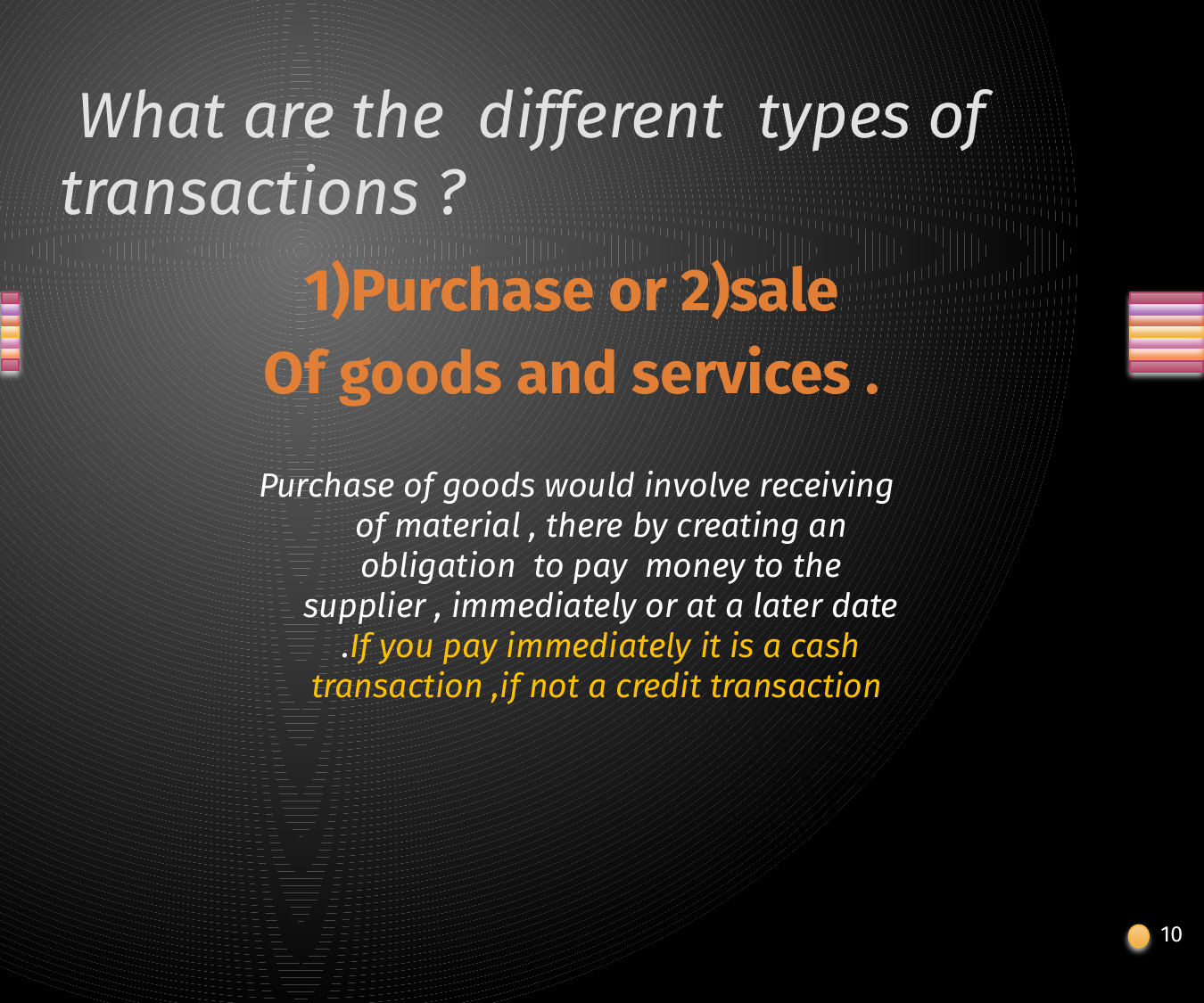

# What are the  different  types of        transactions ?
1)Purchase or 2)sale
Of goods and services .
Purchase of goods would involve receiving of material , there by creating an obligation  to pay  money to the supplier , immediately or at a later date .If you pay immediately it is a cash transaction ,if not a credit transaction
10